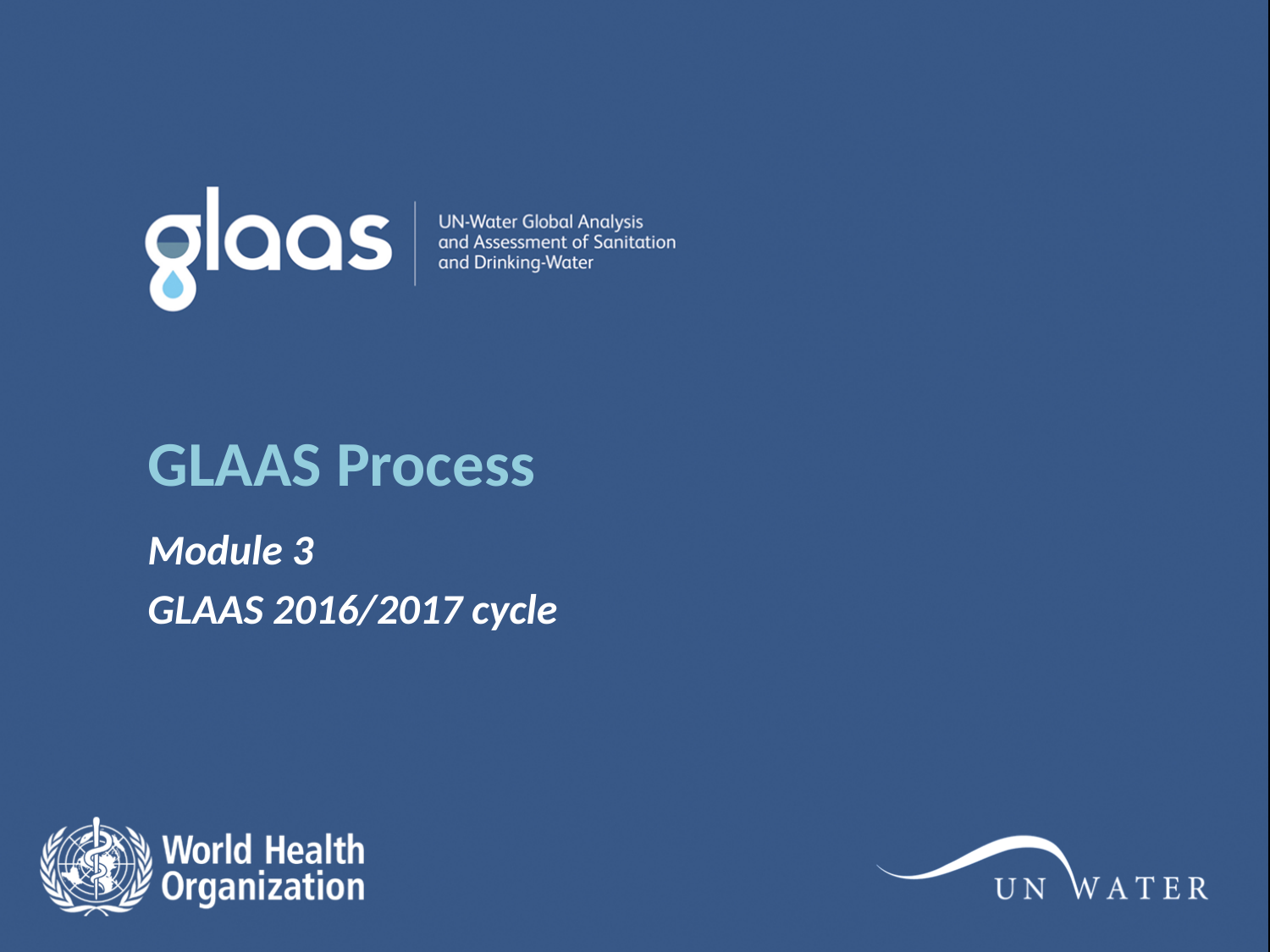

# GLAAS Process
Module 3
GLAAS 2016/2017 cycle